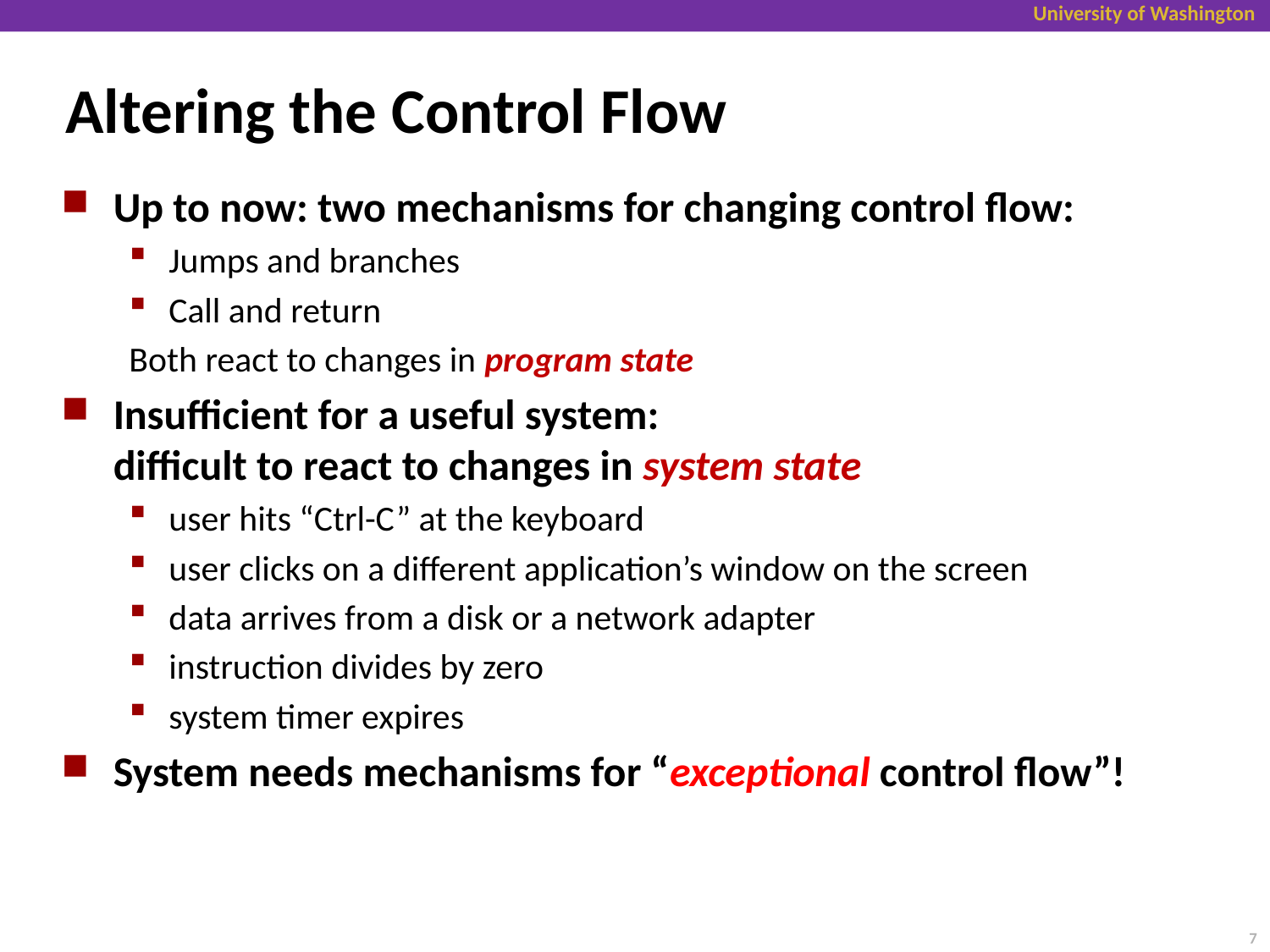

# Altering the Control Flow
Up to now: two mechanisms for changing control flow:
Jumps and branches
Call and return
Both react to changes in program state
Insufficient for a useful system:
difficult to react to changes in system state
user hits “Ctrl-C” at the keyboard
user clicks on a different application’s window on the screen
data arrives from a disk or a network adapter
instruction divides by zero
system timer expires
System needs mechanisms for “exceptional control flow”!
7